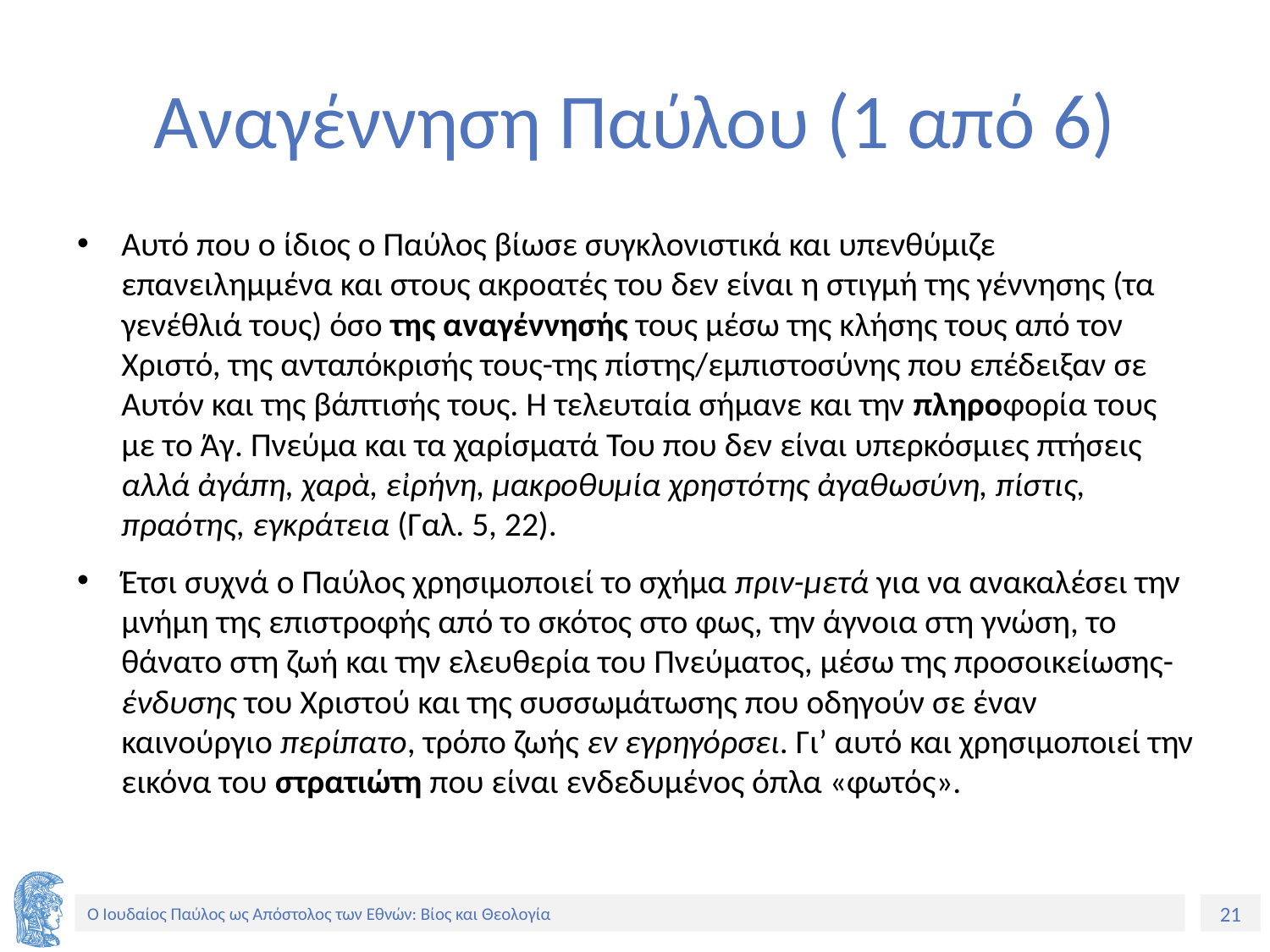

# Αναγέννηση Παύλου (1 από 6)
Αυτό που ο ίδιος ο Παύλος βίωσε συγκλονιστικά και υπενθύμιζε επανειλημμένα και στους ακροατές του δεν είναι η στιγμή της γέννησης (τα γενέθλιά τους) όσο της αναγέννησής τους μέσω της κλήσης τους από τον Χριστό, της ανταπόκρισής τους-της πίστης/εμπιστοσύνης που επέδειξαν σε Αυτόν και της βάπτισής τους. Η τελευταία σήμανε και την πληροφορία τους με το Άγ. Πνεύμα και τα χαρίσματά Του που δεν είναι υπερκόσμιες πτήσεις αλλά ἀγάπη, χαρὰ, εἰρήνη, μακροθυμία χρηστότης ἀγαθωσύνη, πίστις, πραότης, εγκράτεια (Γαλ. 5, 22).
Έτσι συχνά ο Παύλος χρησιμοποιεί το σχήμα πριν-μετά για να ανακαλέσει την μνήμη της επιστροφής από το σκότος στο φως, την άγνοια στη γνώση, το θάνατο στη ζωή και την ελευθερία του Πνεύματος, μέσω της προσοικείωσης-ένδυσης του Χριστού και της συσσωμάτωσης που οδηγούν σε έναν καινούργιο περίπατο, τρόπο ζωής εν εγρηγόρσει. Γι’ αυτό και χρησιμοποιεί την εικόνα του στρατιώτη που είναι ενδεδυμένος όπλα «φωτός».